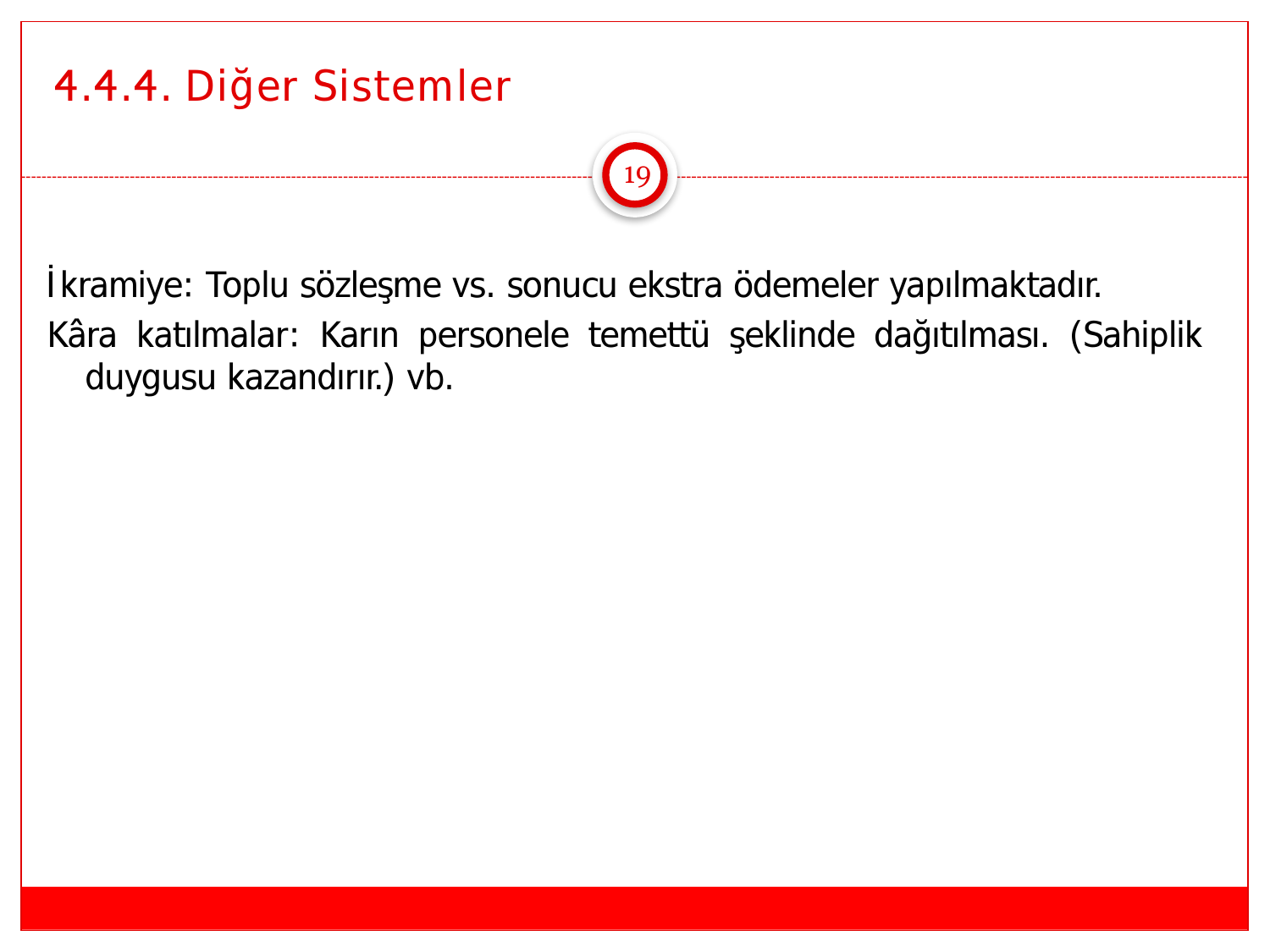

# 4.4.4. Diğer Sistemler
19
İkramiye: Toplu sözleşme vs. sonucu ekstra ödemeler yapılmaktadır.
Kâra katılmalar: Karın personele temettü şeklinde dağıtılması. (Sahiplik duygusu kazandırır.) vb.